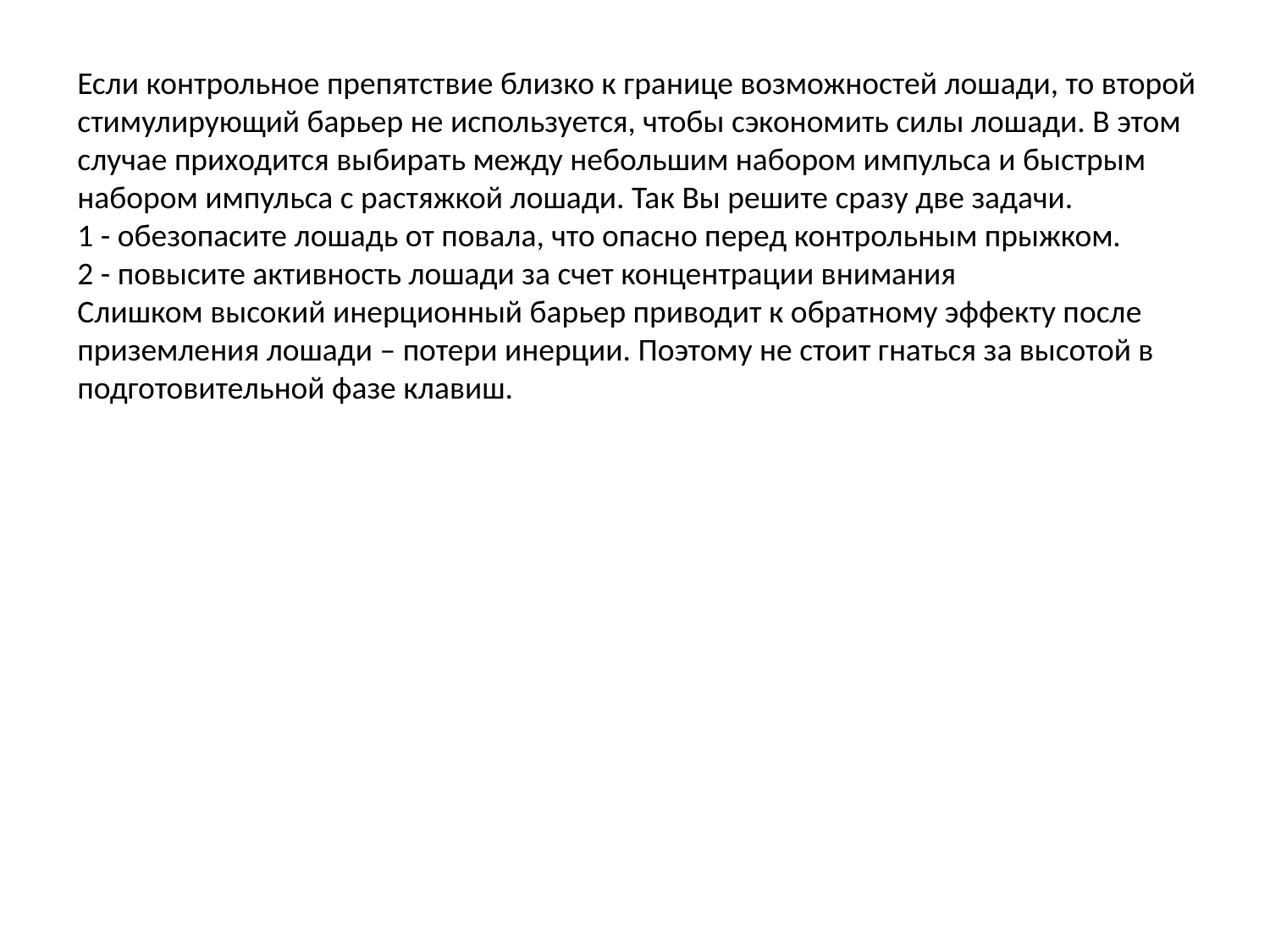

Если контрольное препятствие близко к границе возможностей лошади, то второй стимулирующий барьер не используется, чтобы сэкономить силы лошади. В этом случае приходится выбирать между небольшим набором импульса и быстрым набором импульса с растяжкой лошади. Так Вы решите сразу две задачи. 
1 - обезопасите лошадь от повала, что опасно перед контрольным прыжком. 
2 - повысите активность лошади за счет концентрации внимания 
Слишком высокий инерционный барьер приводит к обратному эффекту после приземления лошади – потери инерции. Поэтому не стоит гнаться за высотой в подготовительной фазе клавиш.